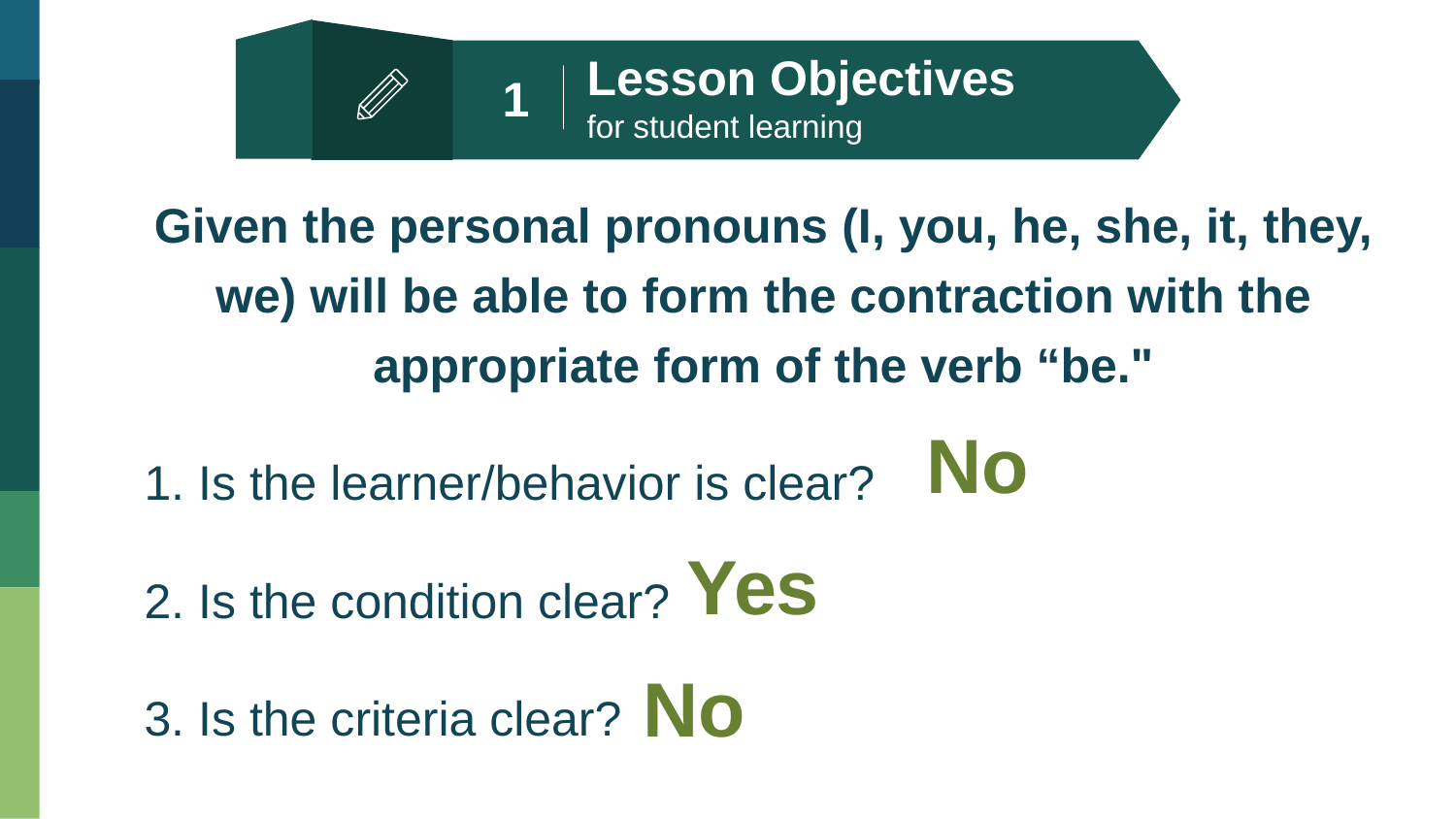

1
Lesson Objectives
for student learning

Given the personal pronouns (I, you, he, she, it, they, we) will be able to form the contraction with the appropriate form of the verb “be."
1. Is the learner/behavior is clear?
2. Is the condition clear?
3. Is the criteria clear?
No
Yes
No